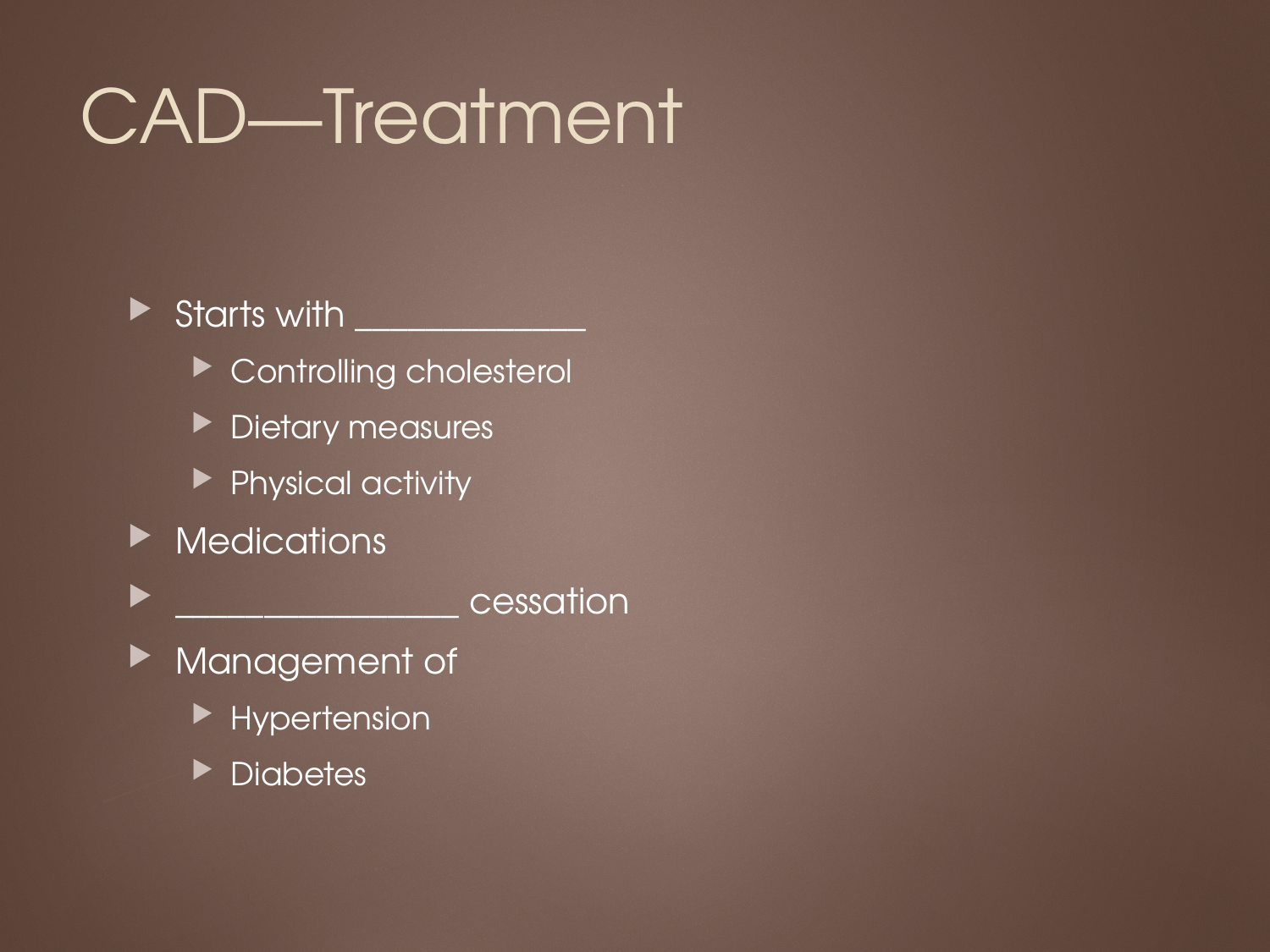

# CAD—Treatment
Starts with _____________
Controlling cholesterol
Dietary measures
Physical activity
Medications
________________ cessation
Management of
Hypertension
Diabetes